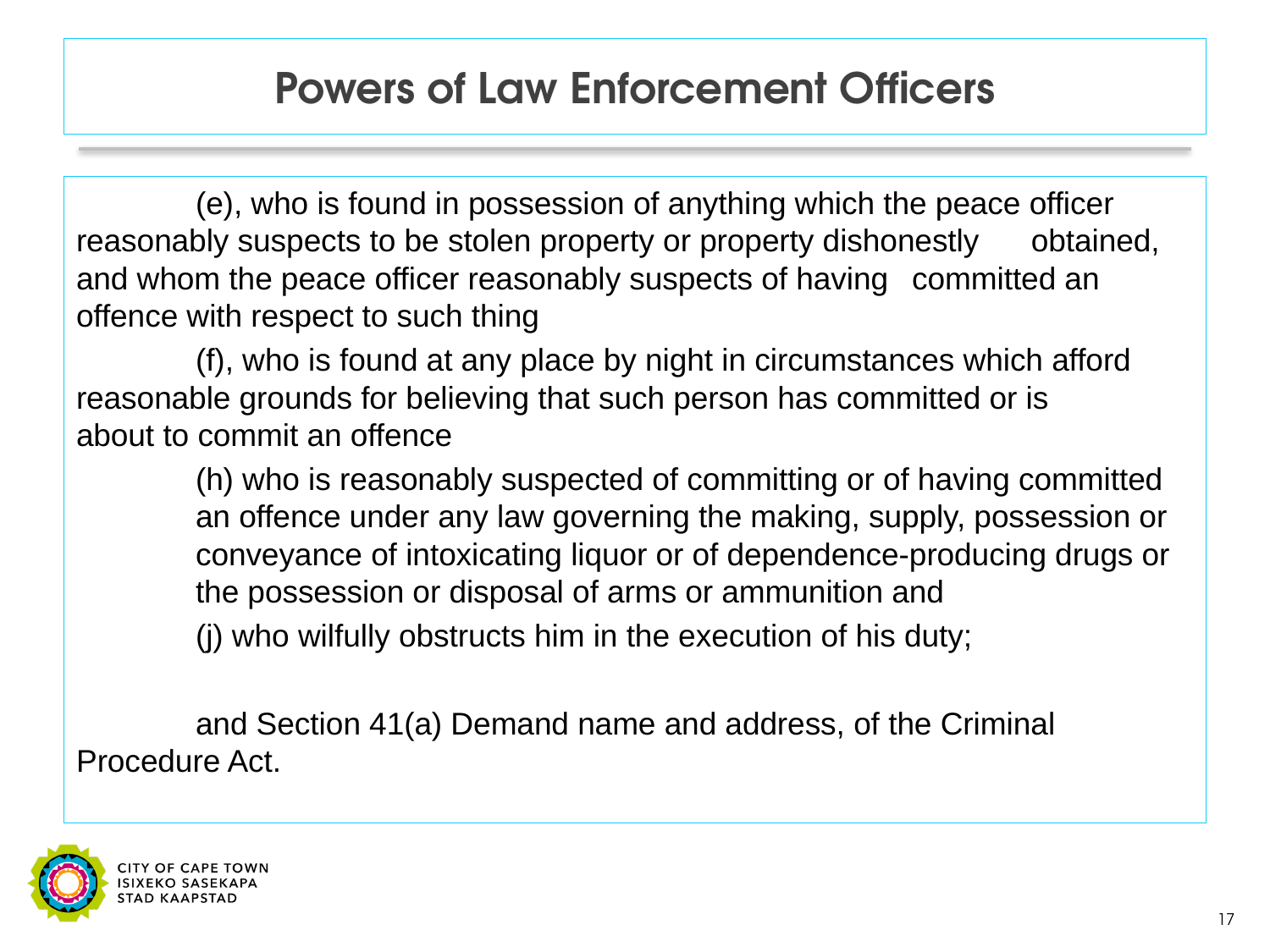

# Powers of Law Enforcement Officers
	(e), who is found in possession of anything which the peace officer 	reasonably suspects to be stolen property or property dishonestly 	obtained, and whom the peace officer reasonably suspects of having 	committed an offence with respect to such thing
	(f), who is found at any place by night in circumstances which afford 	reasonable grounds for believing that such person has committed or is 	about to commit an offence
	(h) who is reasonably suspected of committing or of having committed 	an offence under any law governing the making, supply, possession or 	conveyance of intoxicating liquor or of dependence-producing drugs or 	the possession or disposal of arms or ammunition and
	(j) who wilfully obstructs him in the execution of his duty;

	and Section 41(a) Demand name and address, of the Criminal 	Procedure Act.

17